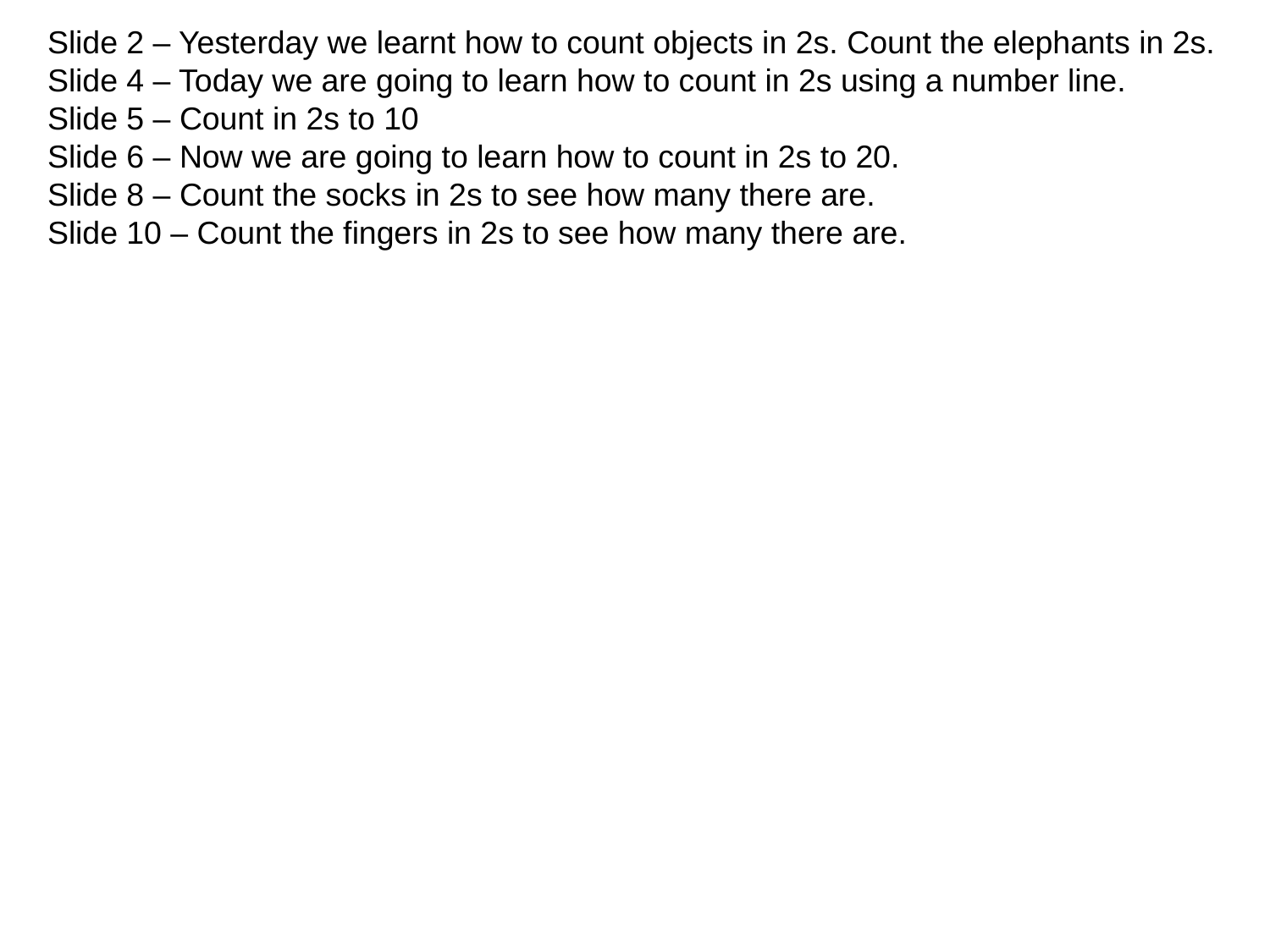

Slide 2 – Yesterday we learnt how to count objects in 2s. Count the elephants in 2s.
Slide 4 – Today we are going to learn how to count in 2s using a number line.
Slide 5 – Count in 2s to 10
Slide 6 – Now we are going to learn how to count in 2s to 20.
Slide 8 – Count the socks in 2s to see how many there are.
Slide 10 – Count the fingers in 2s to see how many there are.